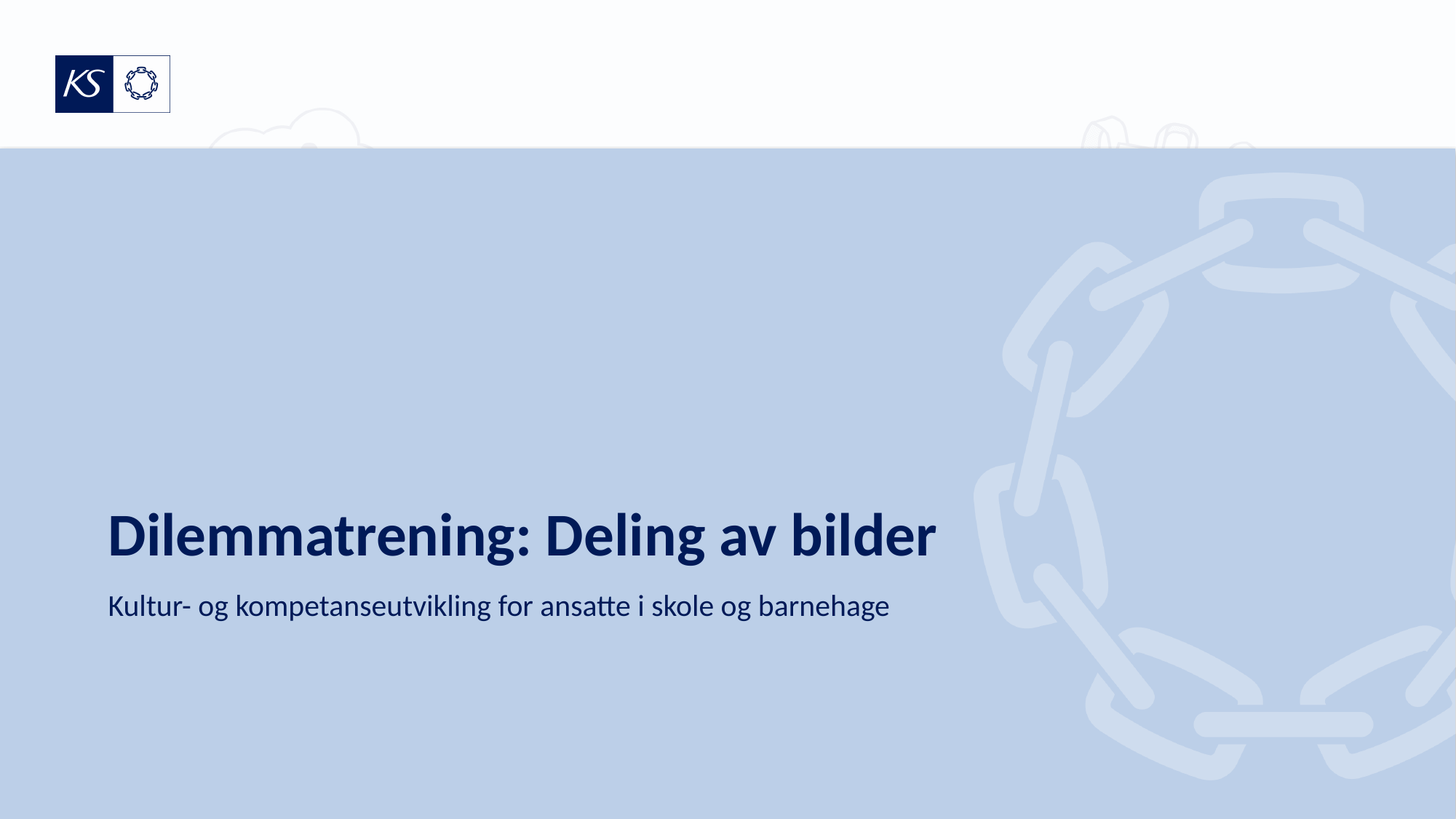

# Dilemmatrening: Deling av bilder
Kultur- og kompetanseutvikling for ansatte i skole og barnehage